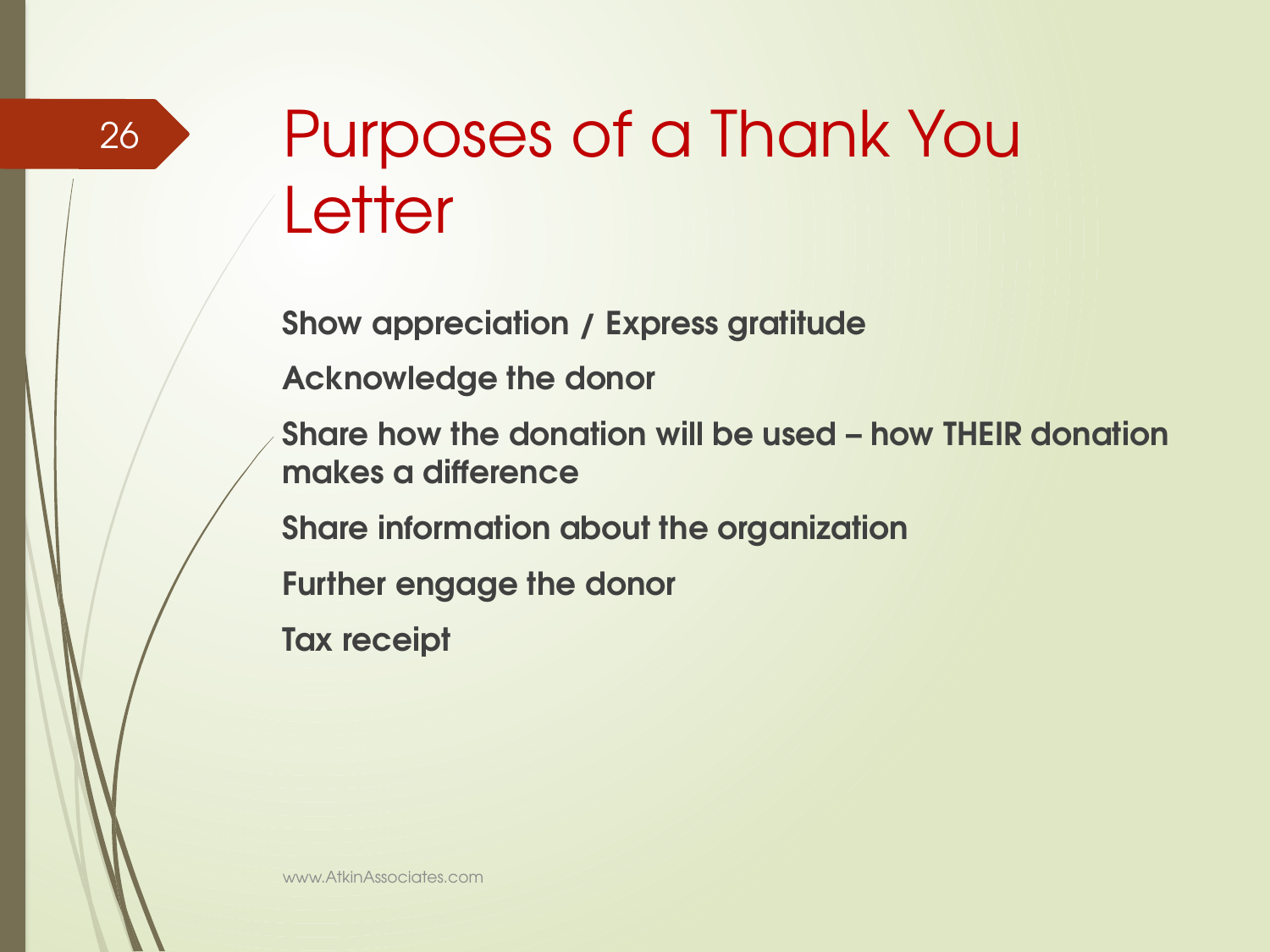

# Purposes of a Thank You Letter
26
Show appreciation / Express gratitude
Acknowledge the donor
Share how the donation will be used – how THEIR donation makes a difference
Share information about the organization
Further engage the donor
Tax receipt

www.AtkinAssociates.com